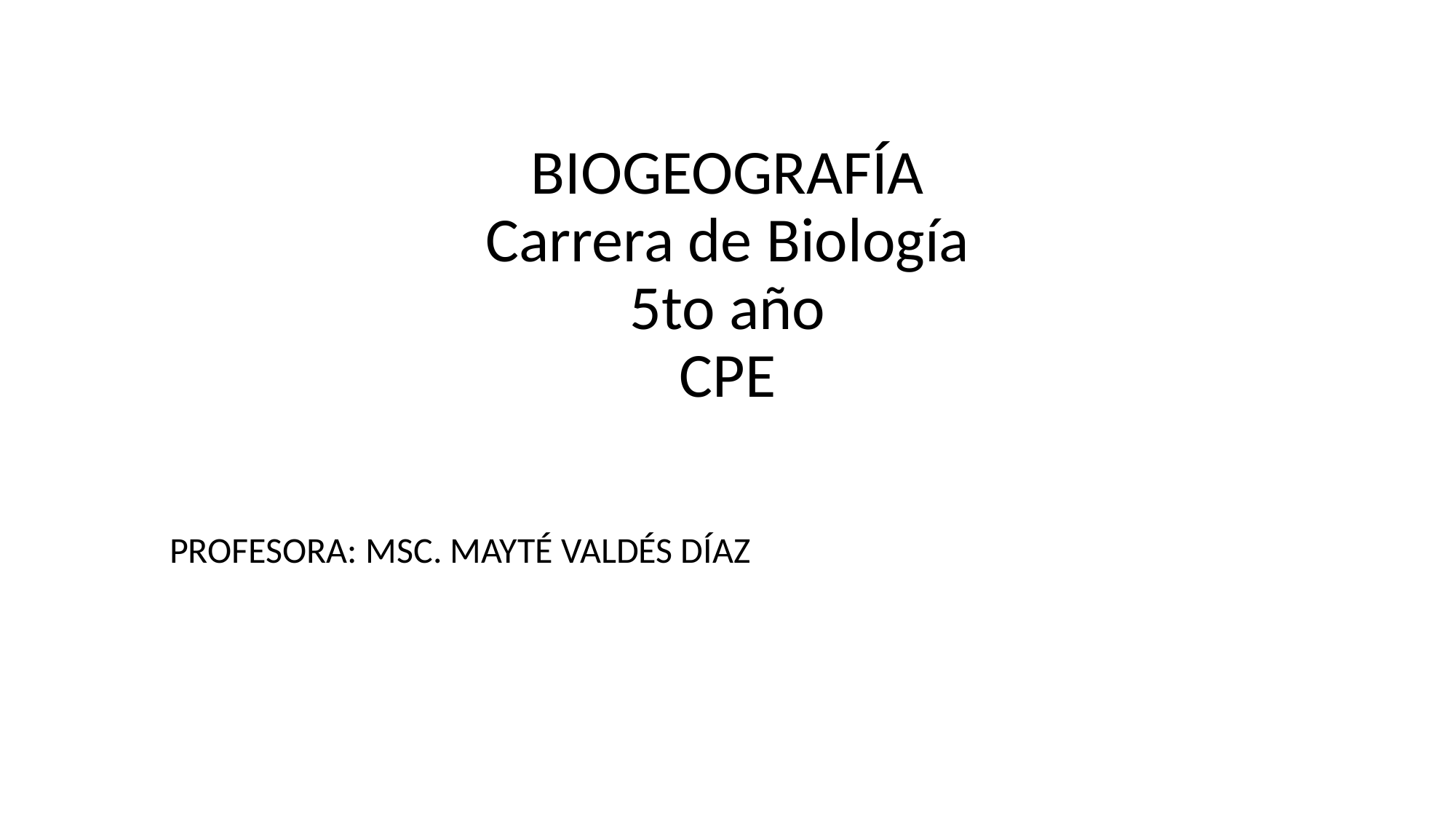

# BIOGEOGRAFÍA Carrera de Biología 5to año CPE
PROFESORA: MSC. MAYTÉ VALDÉS DÍAZ